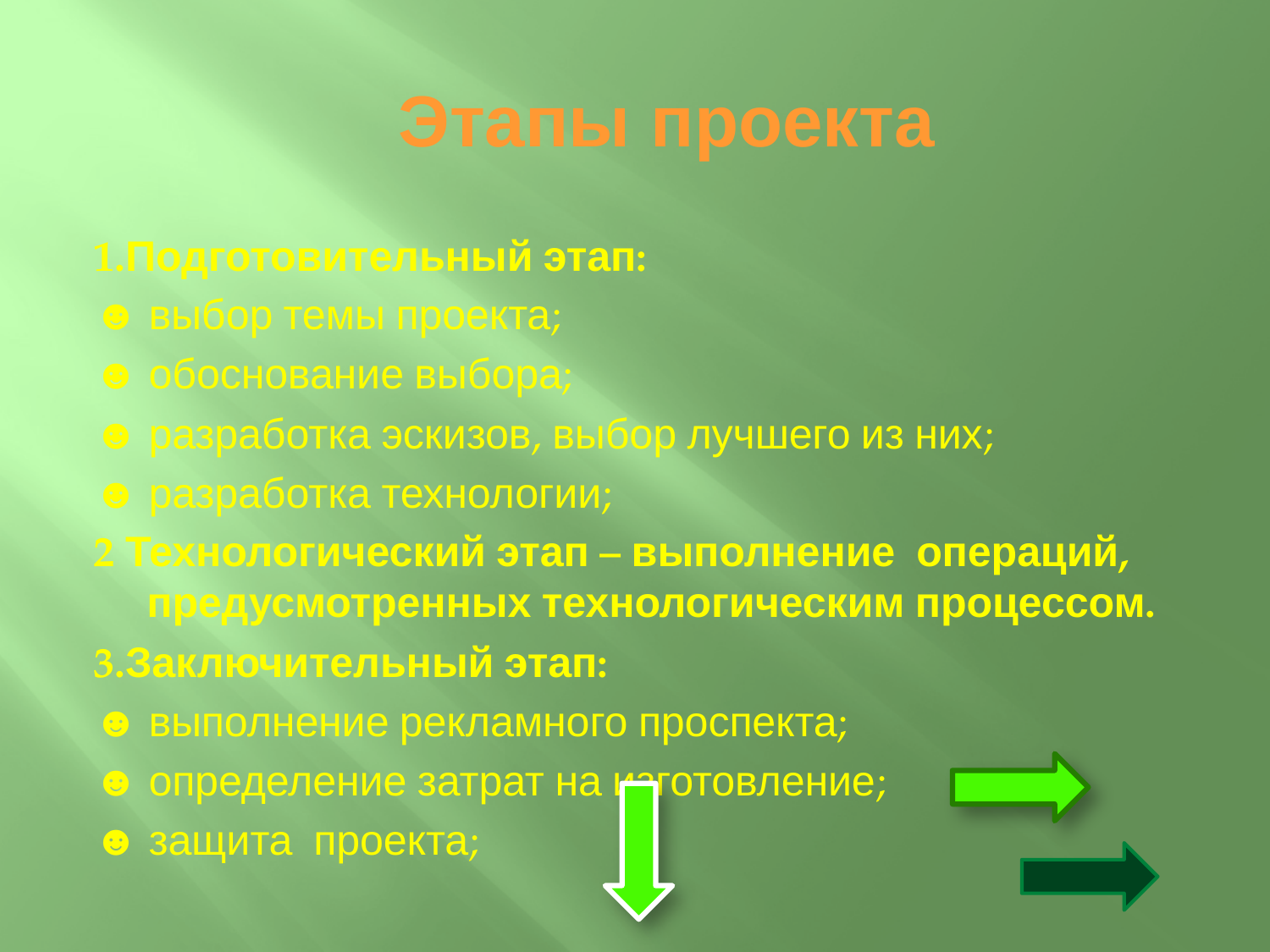

# Этапы проекта
1.Подготовительный этап:
☻ выбор темы проекта;
☻ обоснование выбора;
☻ разработка эскизов, выбор лучшего из них;
☻ разработка технологии;
2 Технологический этап – выполнение  операций, предусмотренных технологическим процессом.
3.Заключительный этап:
☻ выполнение рекламного проспекта;
☻ определение затрат на изготовление;
☻ защита  проекта;